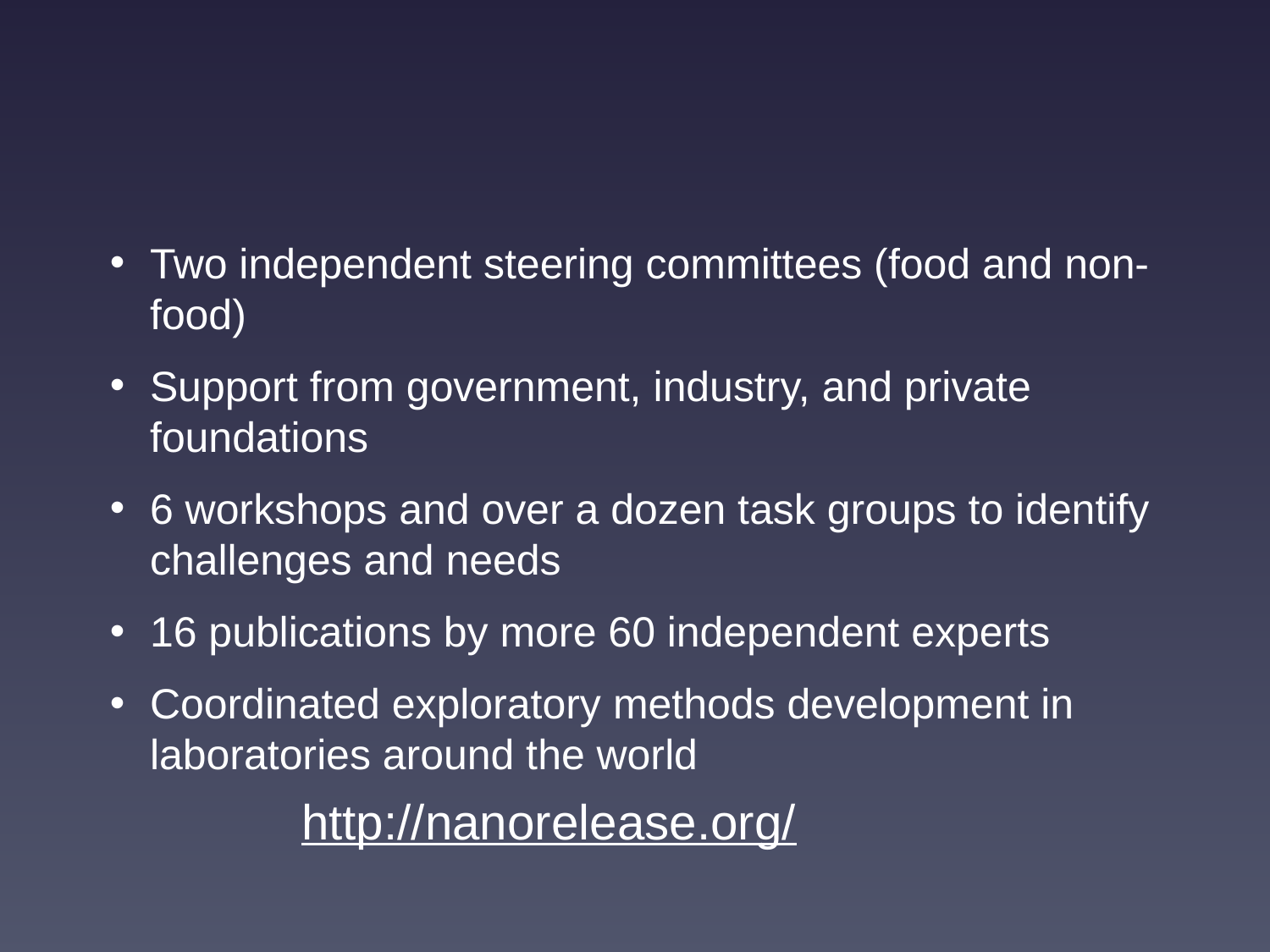

Two independent steering committees (food and non-food)
Support from government, industry, and private foundations
6 workshops and over a dozen task groups to identify challenges and needs
16 publications by more 60 independent experts
Coordinated exploratory methods development in laboratories around the world
http://nanorelease.org/